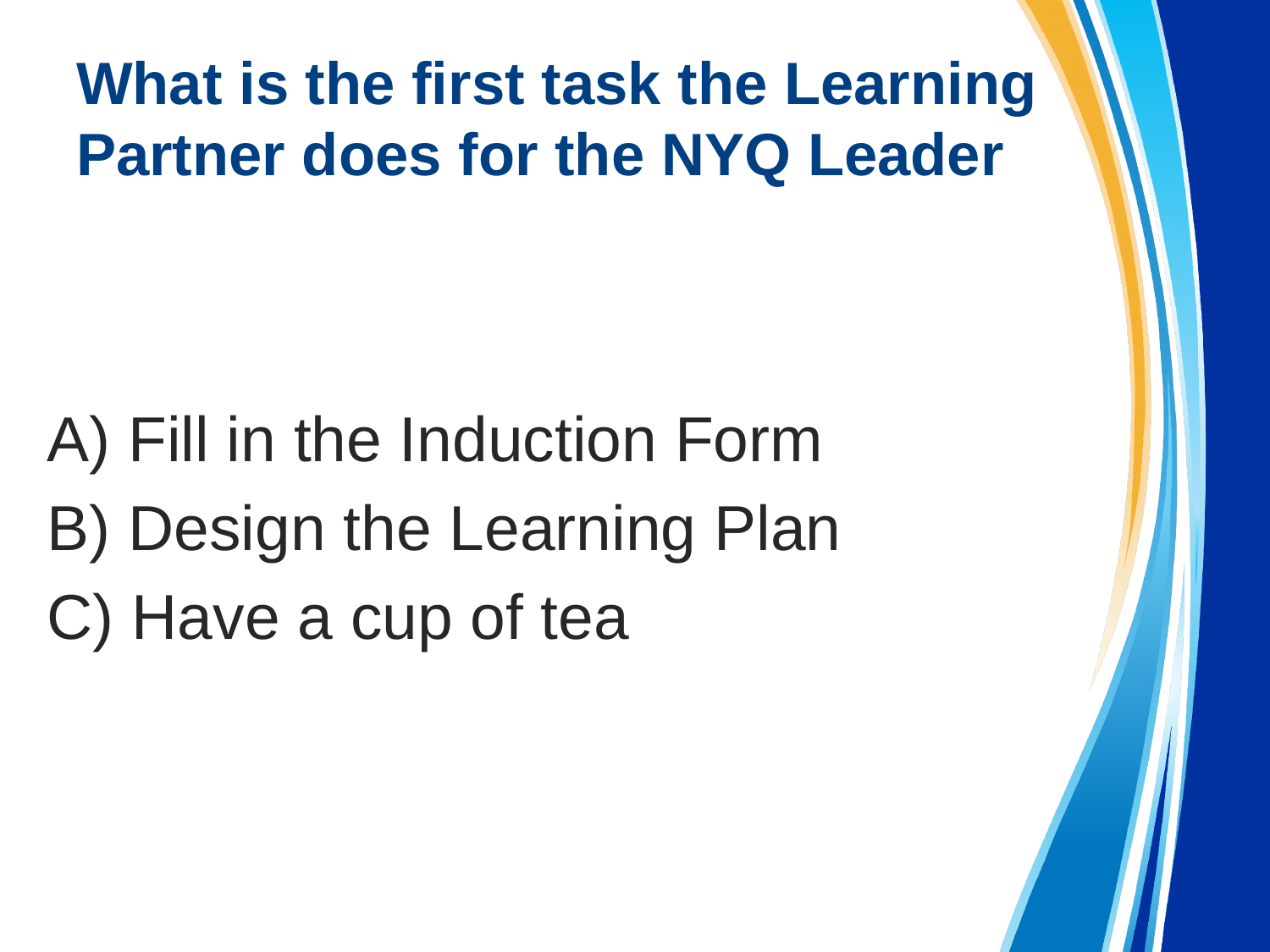

# What is the first task the Learning Partner does for the NYQ Leader
A) Fill in the Induction Form
B) Design the Learning Plan
C) Have a cup of tea